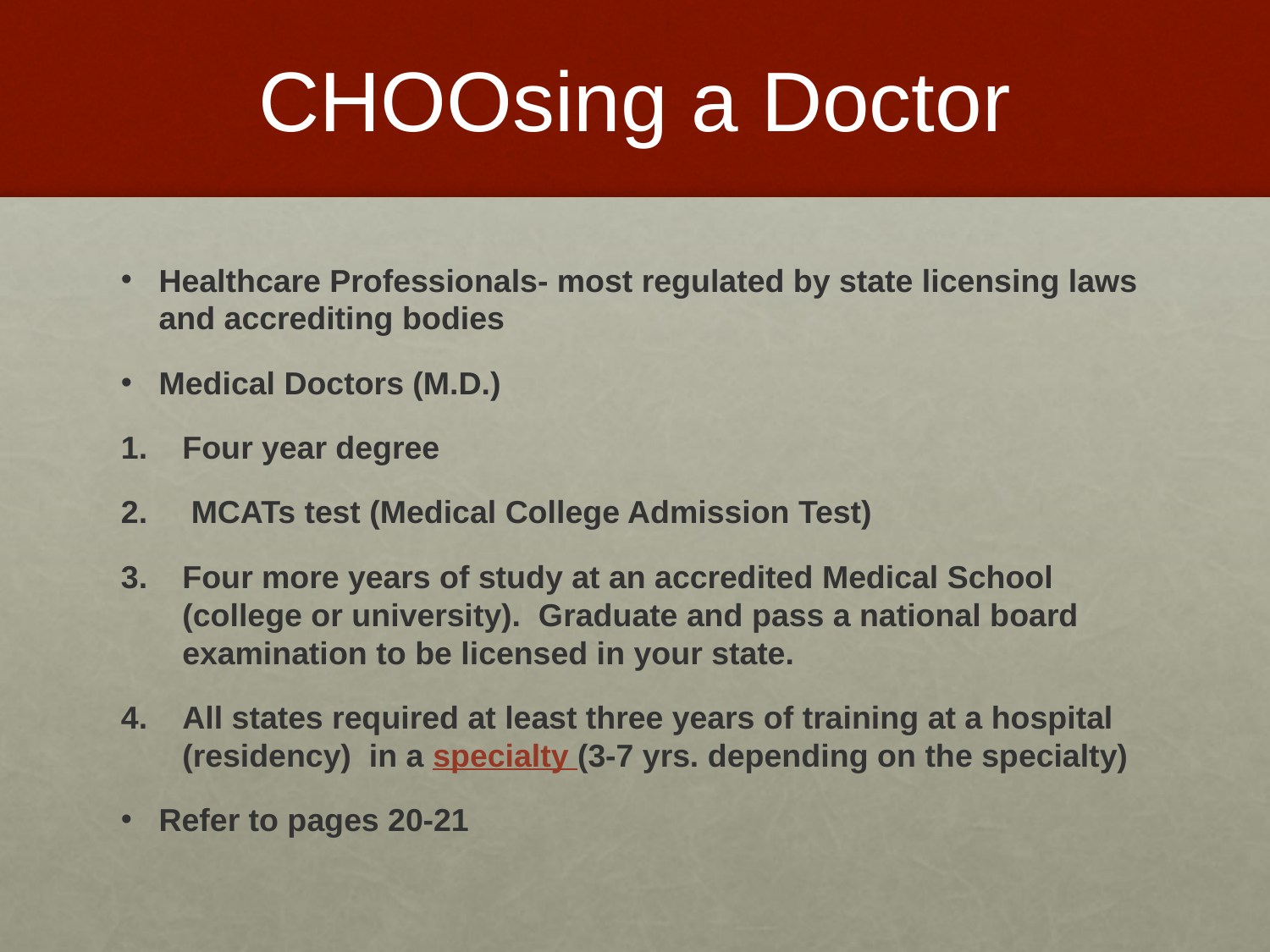

# CHOOsing a Doctor
Healthcare Professionals- most regulated by state licensing laws and accrediting bodies
Medical Doctors (M.D.)
Four year degree
 MCATs test (Medical College Admission Test)
Four more years of study at an accredited Medical School (college or university).  Graduate and pass a national board examination to be licensed in your state.
All states required at least three years of training at a hospital (residency)  in a specialty (3-7 yrs. depending on the specialty)
Refer to pages 20-21